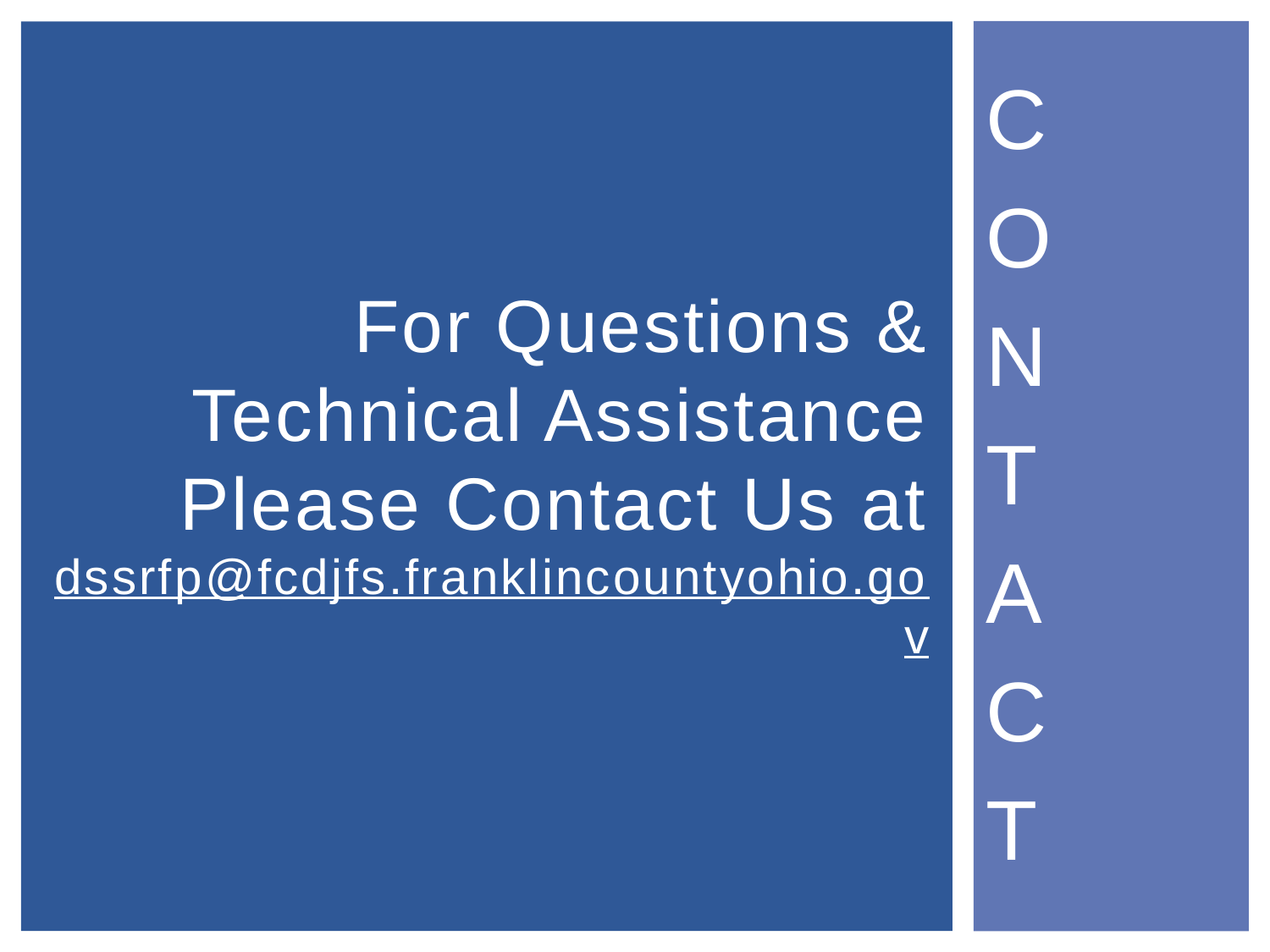

# For Questions & Technical Assistance Please Contact Us at dssrfp@fcdjfs.franklincountyohio.gov

C
O
N
T
A
C
T